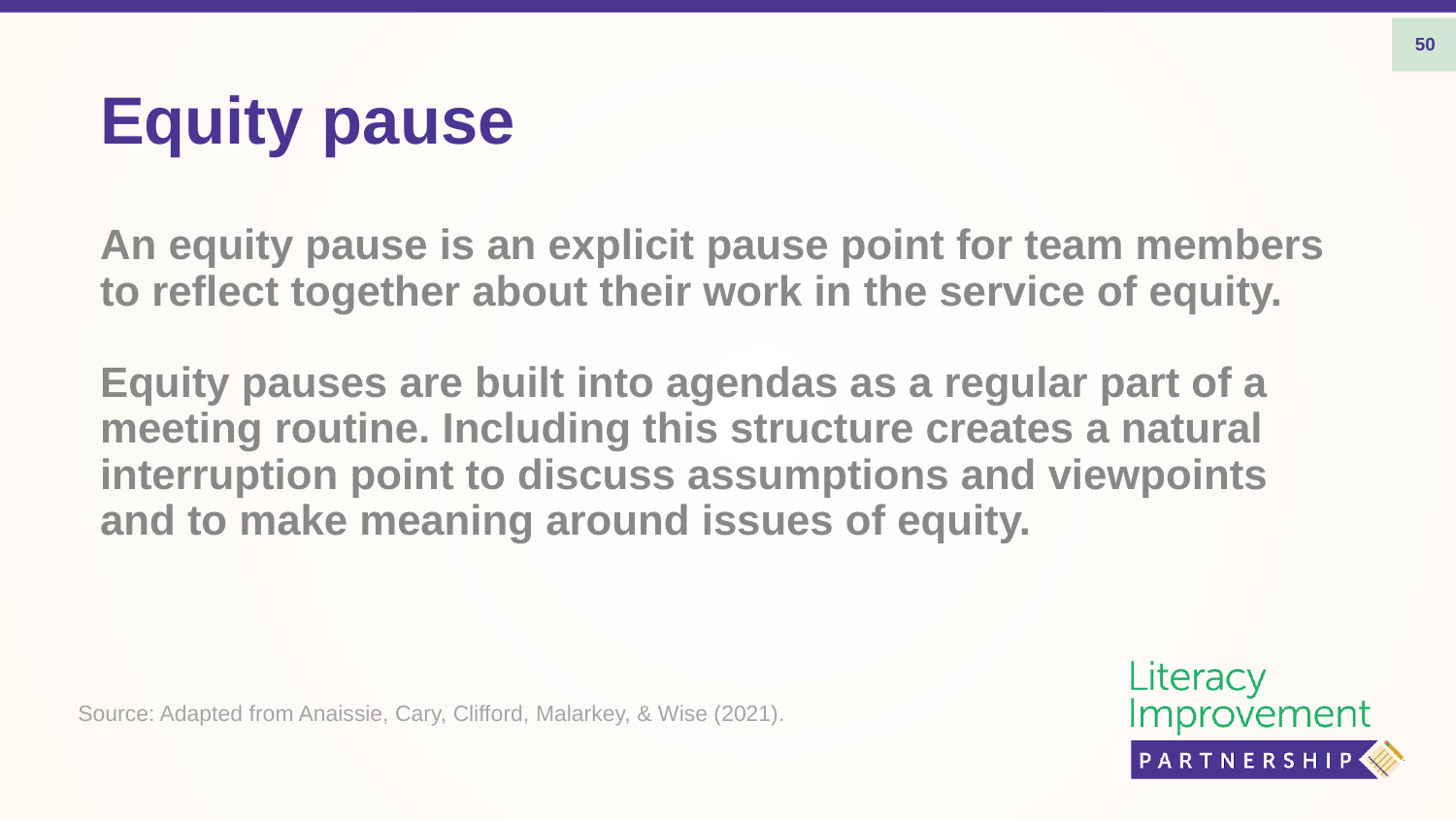

50
# Equity pause
An equity pause is an explicit pause point for team members to reflect together about their work in the service of equity.

Equity pauses are built into agendas as a regular part of a meeting routine. Including this structure creates a natural interruption point to discuss assumptions and viewpoints and to make meaning around issues of equity.
Source: Adapted from Anaissie, Cary, Clifford, Malarkey, & Wise (2021).